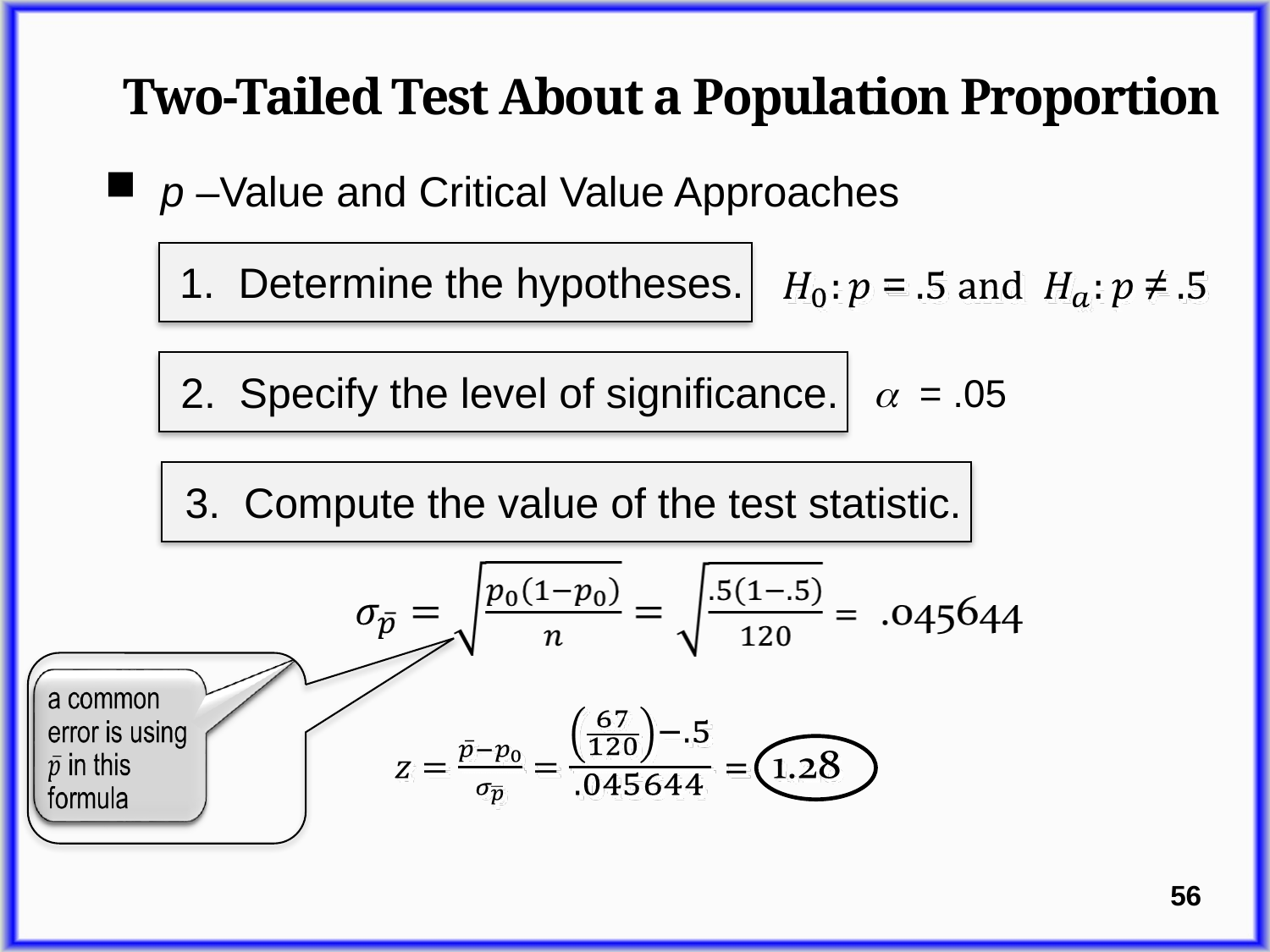

Two-Tailed Test About a Population Proportion
  p –Value and Critical Value Approaches

1.  Determine the hypotheses.

2.  Specify the level of significance.
α  = .05

3.  Compute the value of the test statistic.